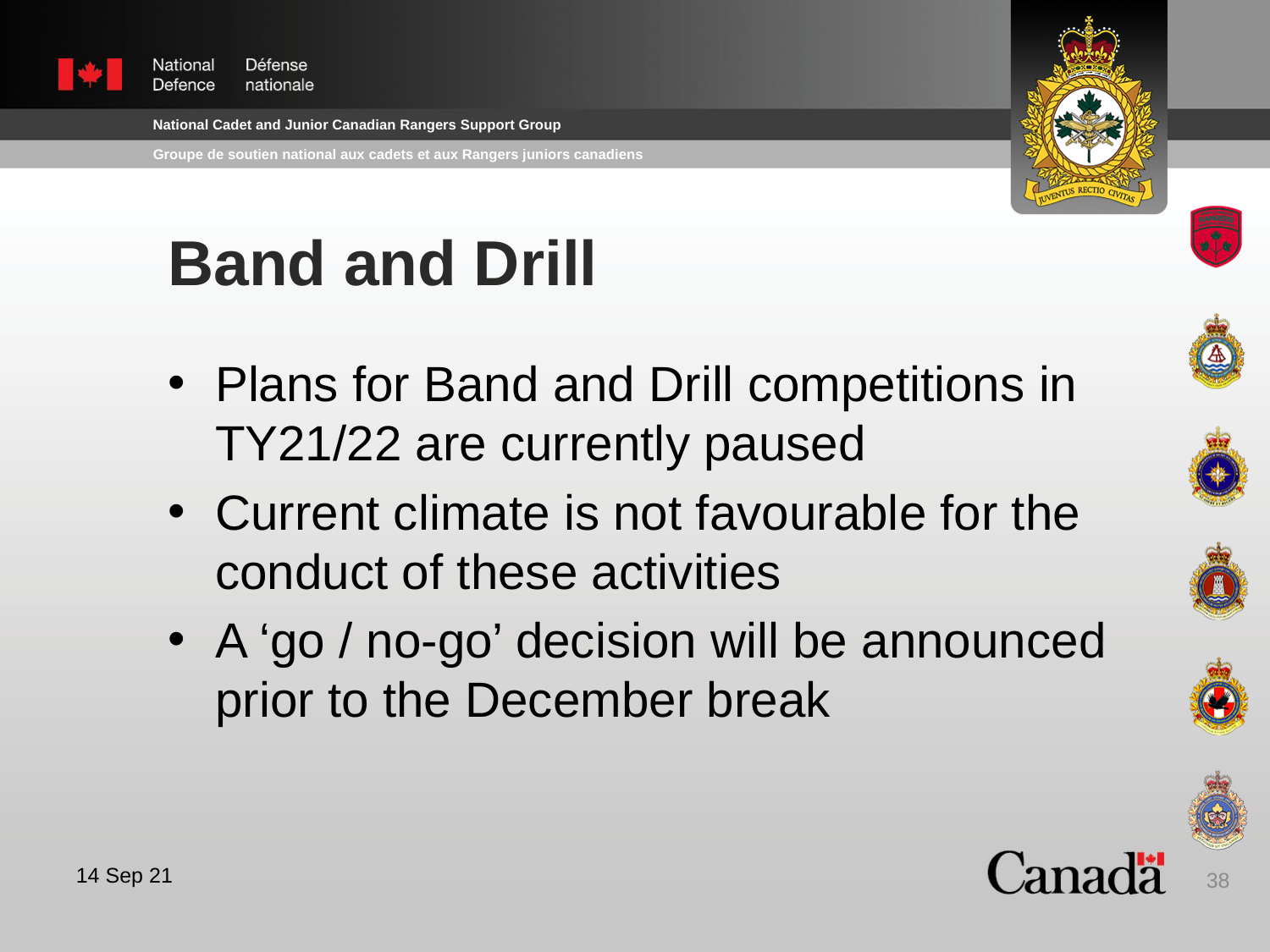

# Band and Drill
Plans for Band and Drill competitions in TY21/22 are currently paused
Current climate is not favourable for the conduct of these activities
A ‘go / no-go’ decision will be announced prior to the December break
38
14 Sep 21